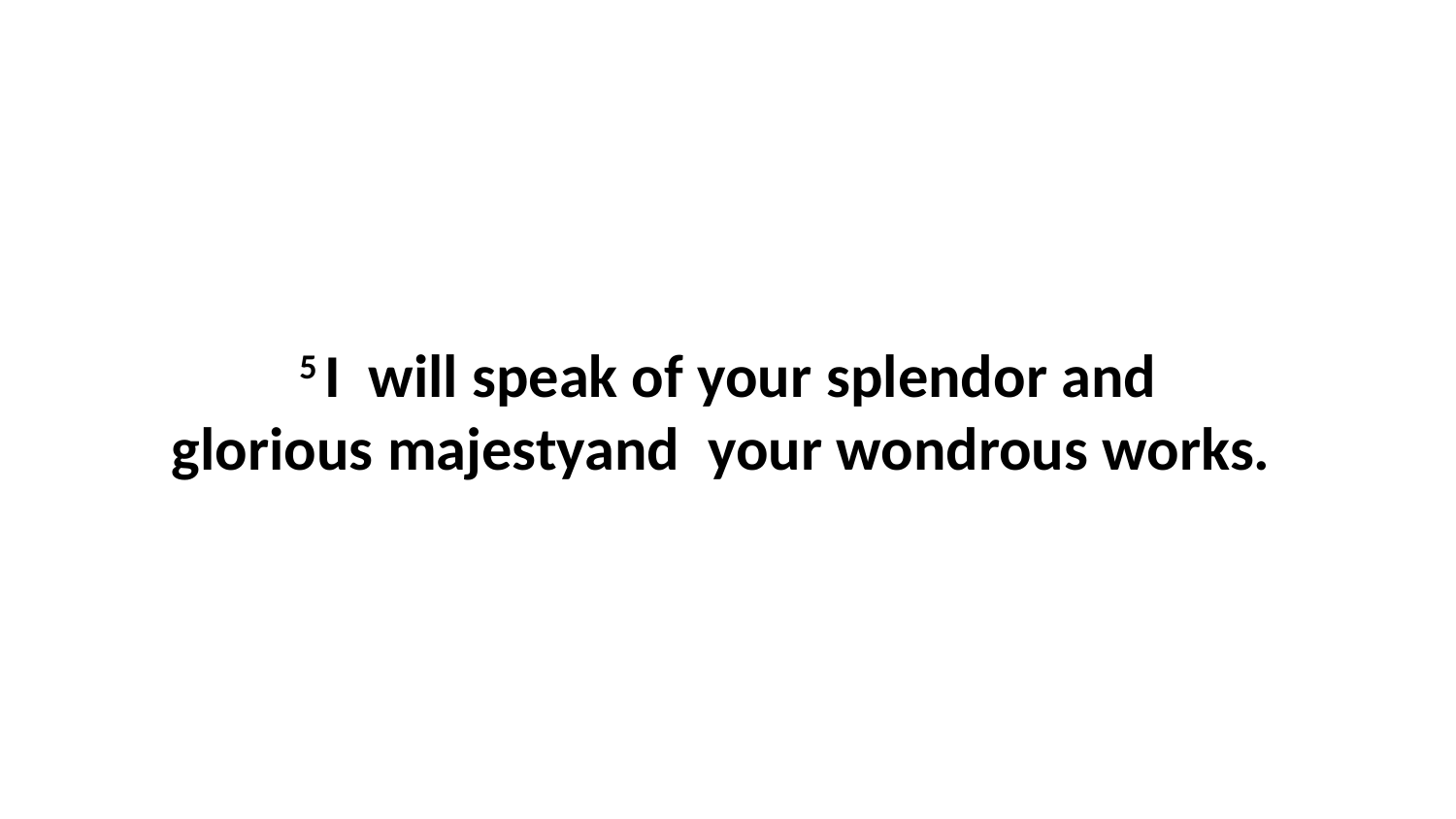

5 I  will speak of your splendor and glorious majestyand  your wondrous works.